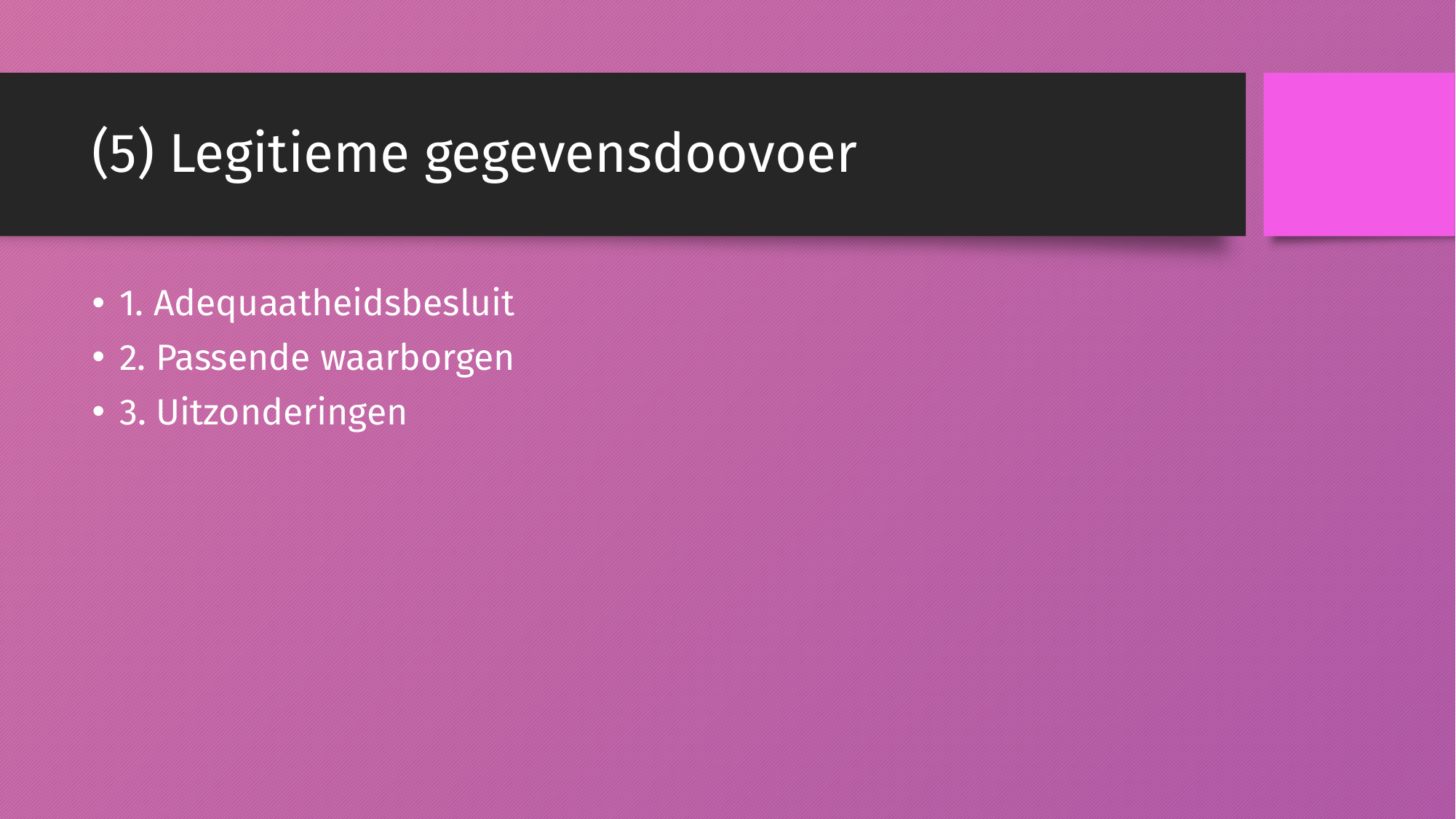

# (5) Legitieme gegevensdoovoer
1. Adequaatheidsbesluit
2. Passende waarborgen
3. Uitzonderingen